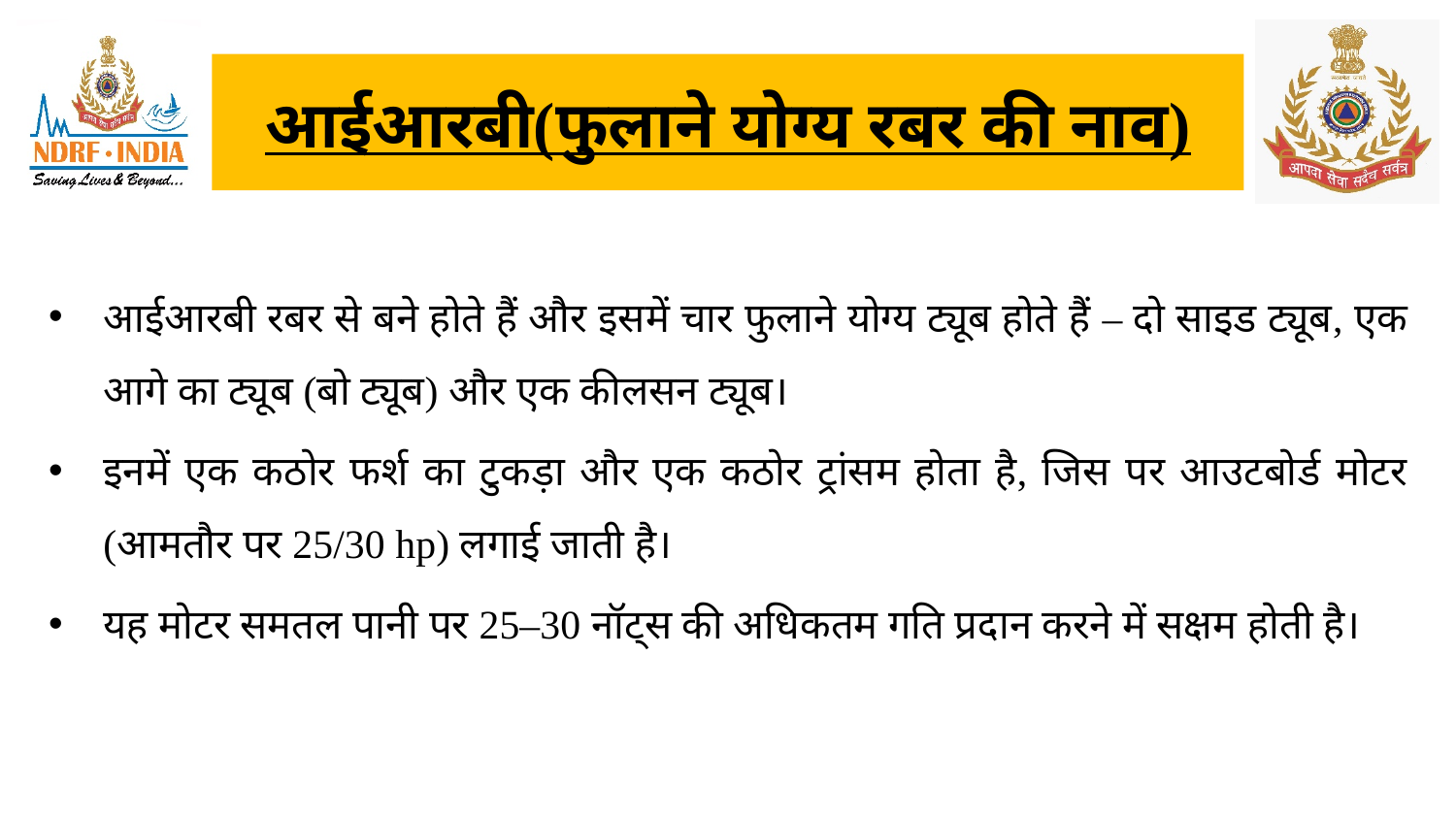

आईआरबी(फुलाने योग्य रबर की नाव)
आईआरबी रबर से बने होते हैं और इसमें चार फुलाने योग्य ट्यूब होते हैं – दो साइड ट्यूब, एक आगे का ट्यूब (बो ट्यूब) और एक कीलसन ट्यूब।
इनमें एक कठोर फर्श का टुकड़ा और एक कठोर ट्रांसम होता है, जिस पर आउटबोर्ड मोटर (आमतौर पर 25/30 hp) लगाई जाती है।
यह मोटर समतल पानी पर 25–30 नॉट्स की अधिकतम गति प्रदान करने में सक्षम होती है।